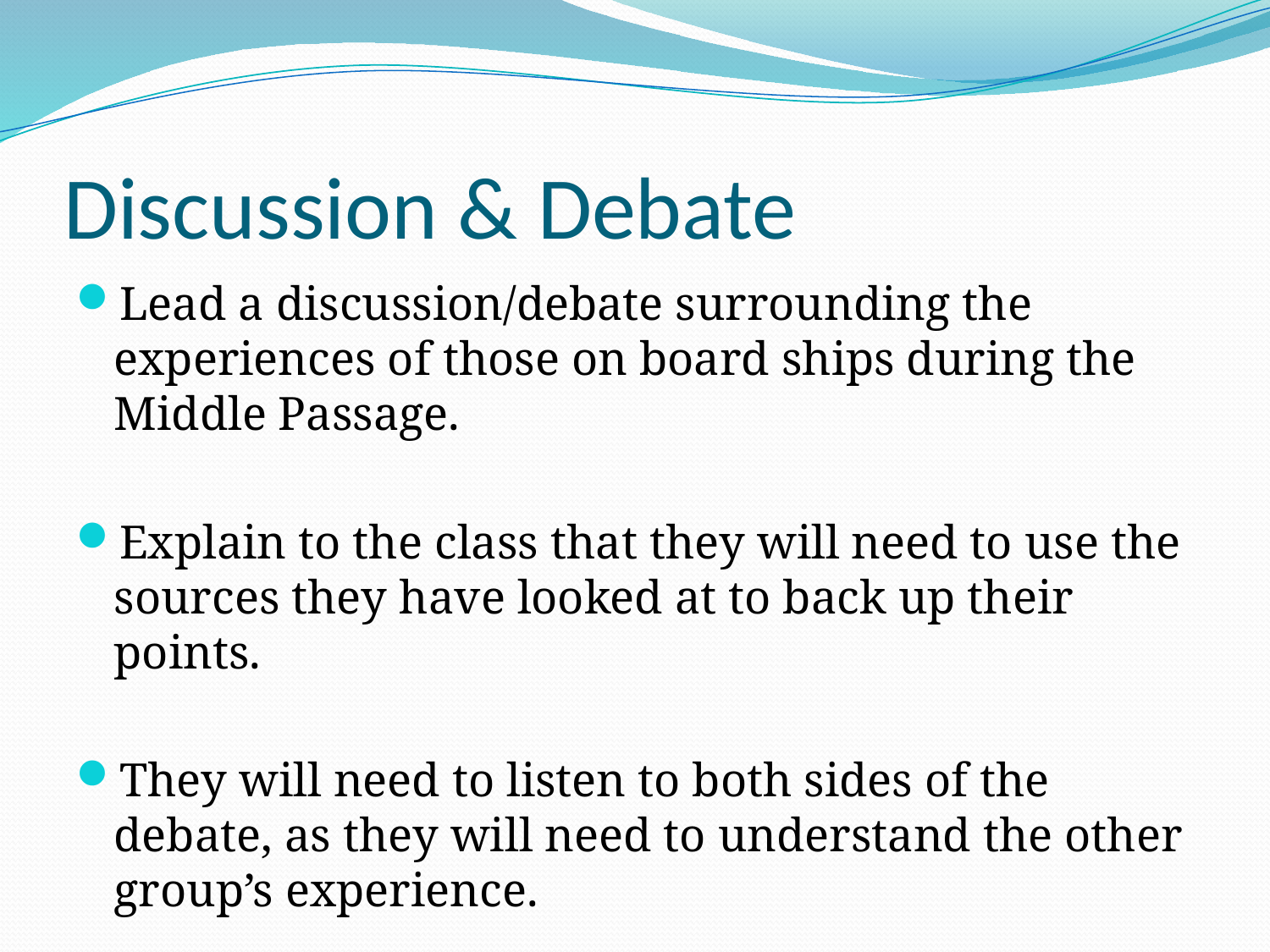

# Discussion & Debate
Lead a discussion/debate surrounding the experiences of those on board ships during the Middle Passage.

Explain to the class that they will need to use the sources they have looked at to back up their points.

They will need to listen to both sides of the debate, as they will need to understand the other group’s experience.